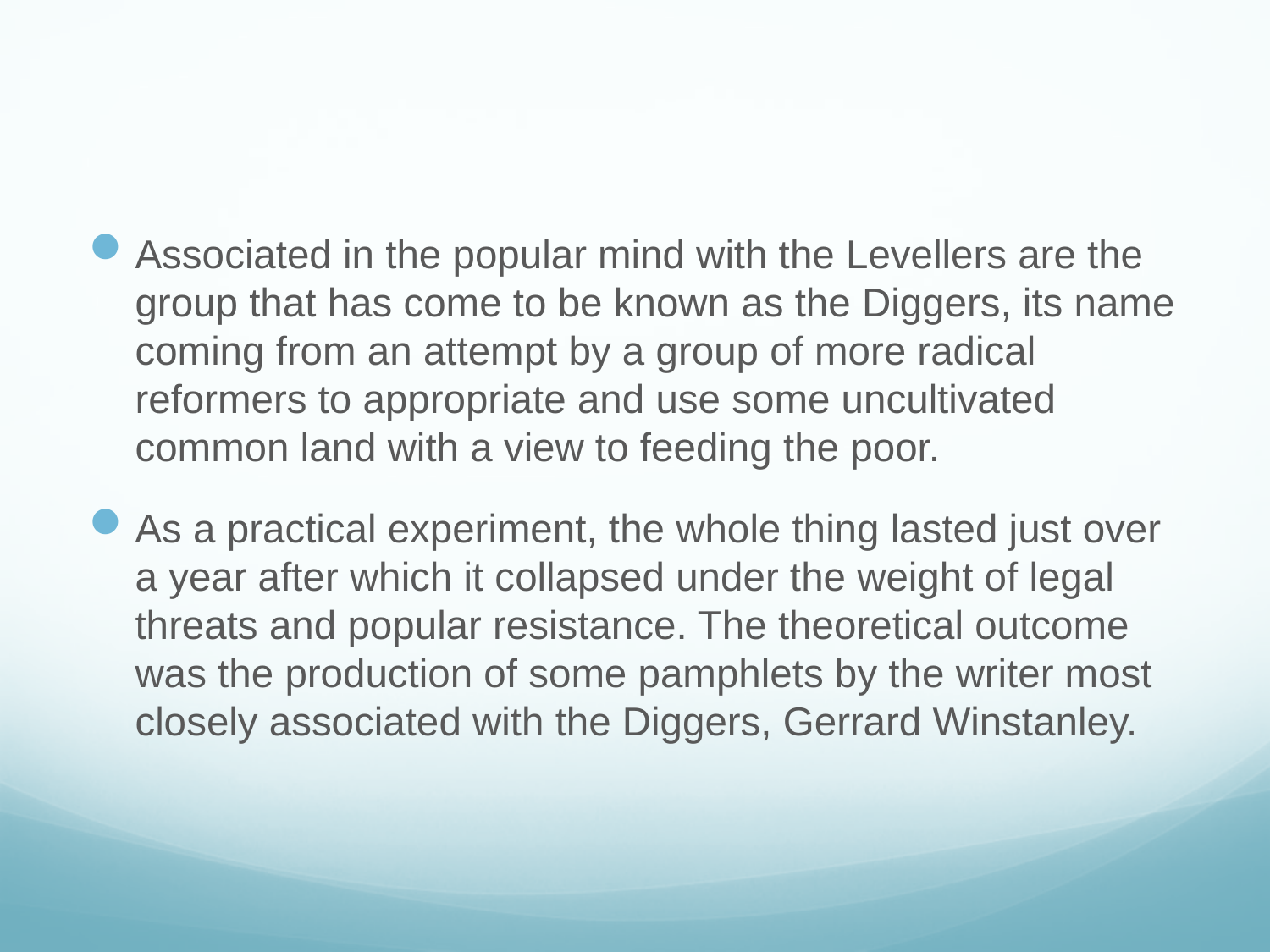

#
Associated in the popular mind with the Levellers are the group that has come to be known as the Diggers, its name coming from an attempt by a group of more radical reformers to appropriate and use some uncultivated common land with a view to feeding the poor.
As a practical experiment, the whole thing lasted just over a year after which it collapsed under the weight of legal threats and popular resistance. The theoretical outcome was the production of some pamphlets by the writer most closely associated with the Diggers, Gerrard Winstanley.